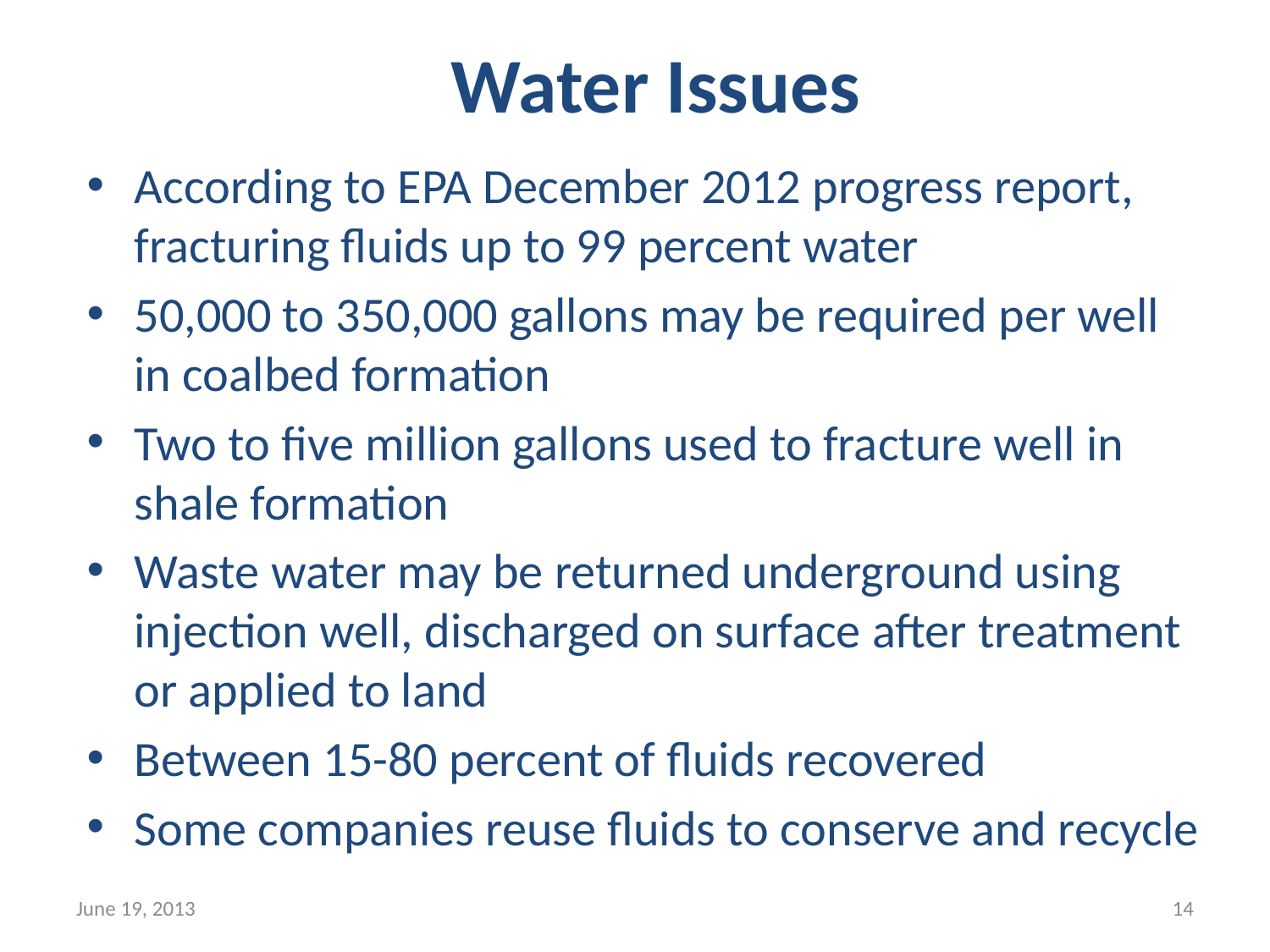

# Water Issues
According to EPA December 2012 progress report, fracturing fluids up to 99 percent water
50,000 to 350,000 gallons may be required per well in coalbed formation
Two to five million gallons used to fracture well in shale formation
Waste water may be returned underground using injection well, discharged on surface after treatment or applied to land
Between 15-80 percent of fluids recovered
Some companies reuse fluids to conserve and recycle
June 19, 2013
14